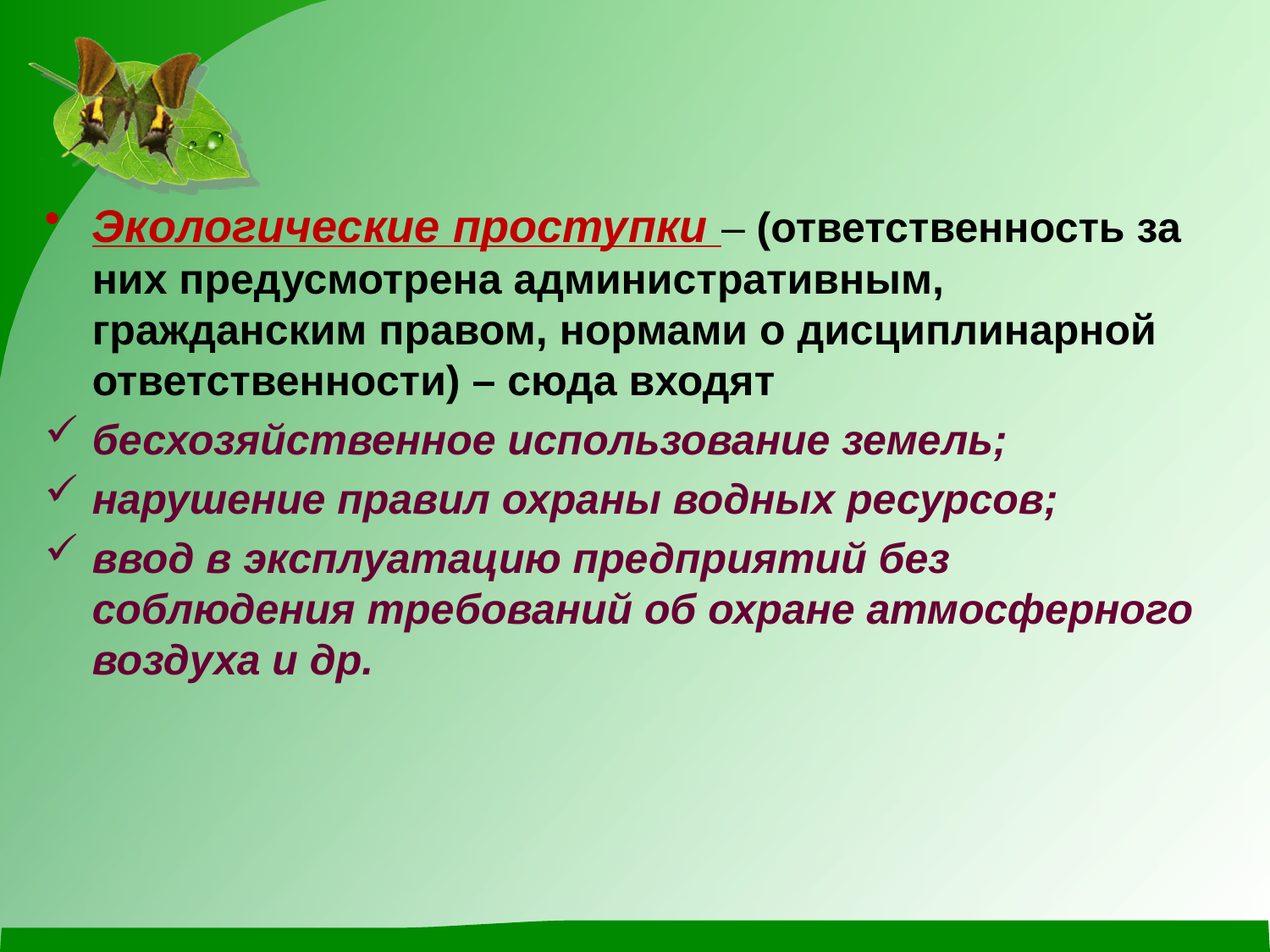

#
Экологические проступки – (ответственность за них предусмотрена административным, гражданским правом, нормами о дисциплинарной ответственности) – сюда входят
бесхозяйственное использование земель;
нарушение правил охраны водных ресурсов;
ввод в эксплуатацию предприятий без соблюдения требований об охране атмосферного воздуха и др.